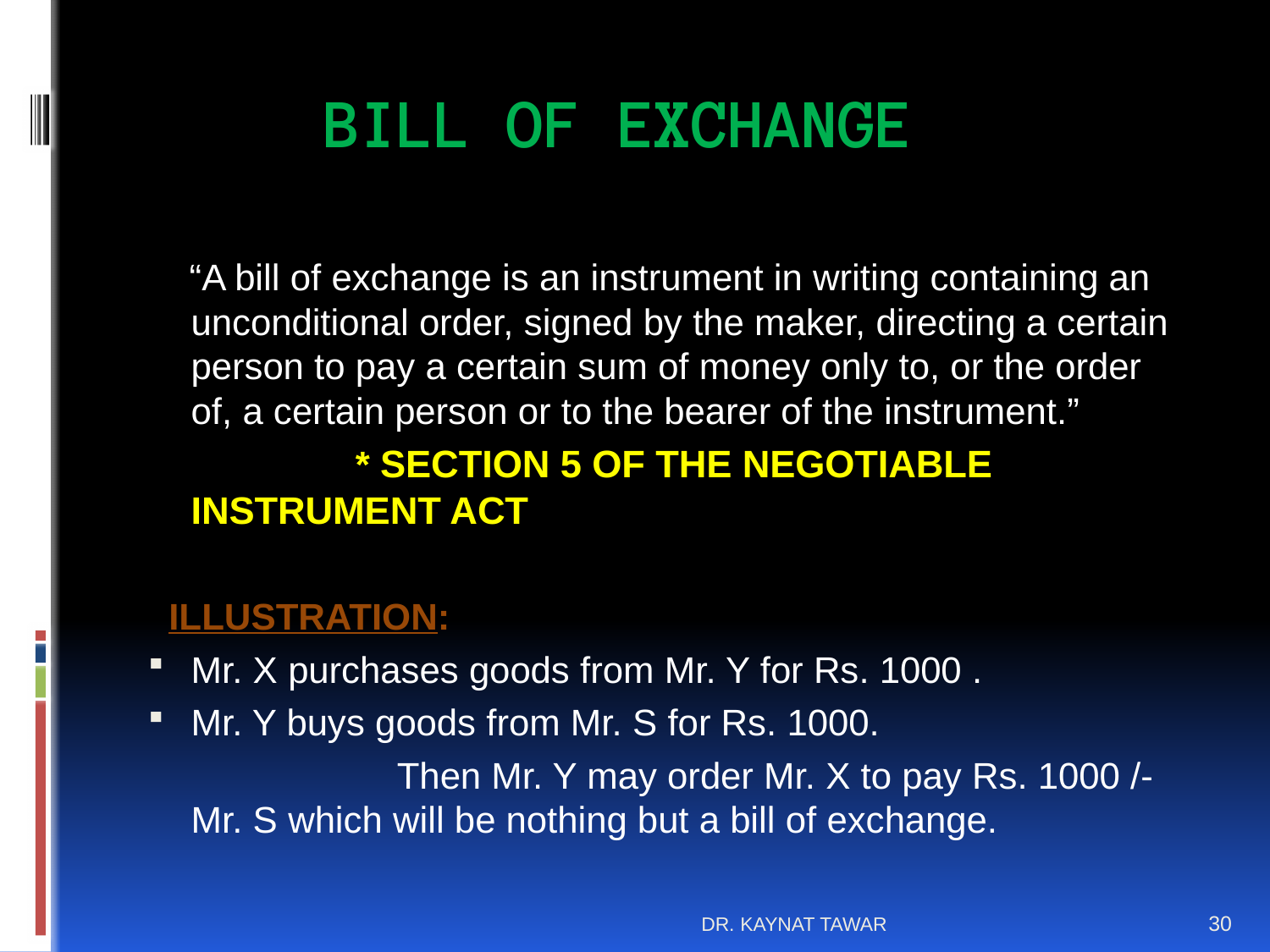

# BILL OF EXCHANGE
    “A bill of exchange is an instrument in writing containing an unconditional order, signed by the maker, directing a certain person to pay a certain sum of money only to, or the order of, a certain person or to the bearer of the instrument.”
                    * SECTION 5 OF THE NEGOTIABLE INSTRUMENT ACT

  ILLUSTRATION:
Mr. X purchases goods from Mr. Y for Rs. 1000 .
Mr. Y buys goods from Mr. S for Rs. 1000.
                        Then Mr. Y may order Mr. X to pay Rs. 1000 /- Mr. S which will be nothing but a bill of exchange.
DR. KAYNAT TAWAR
30